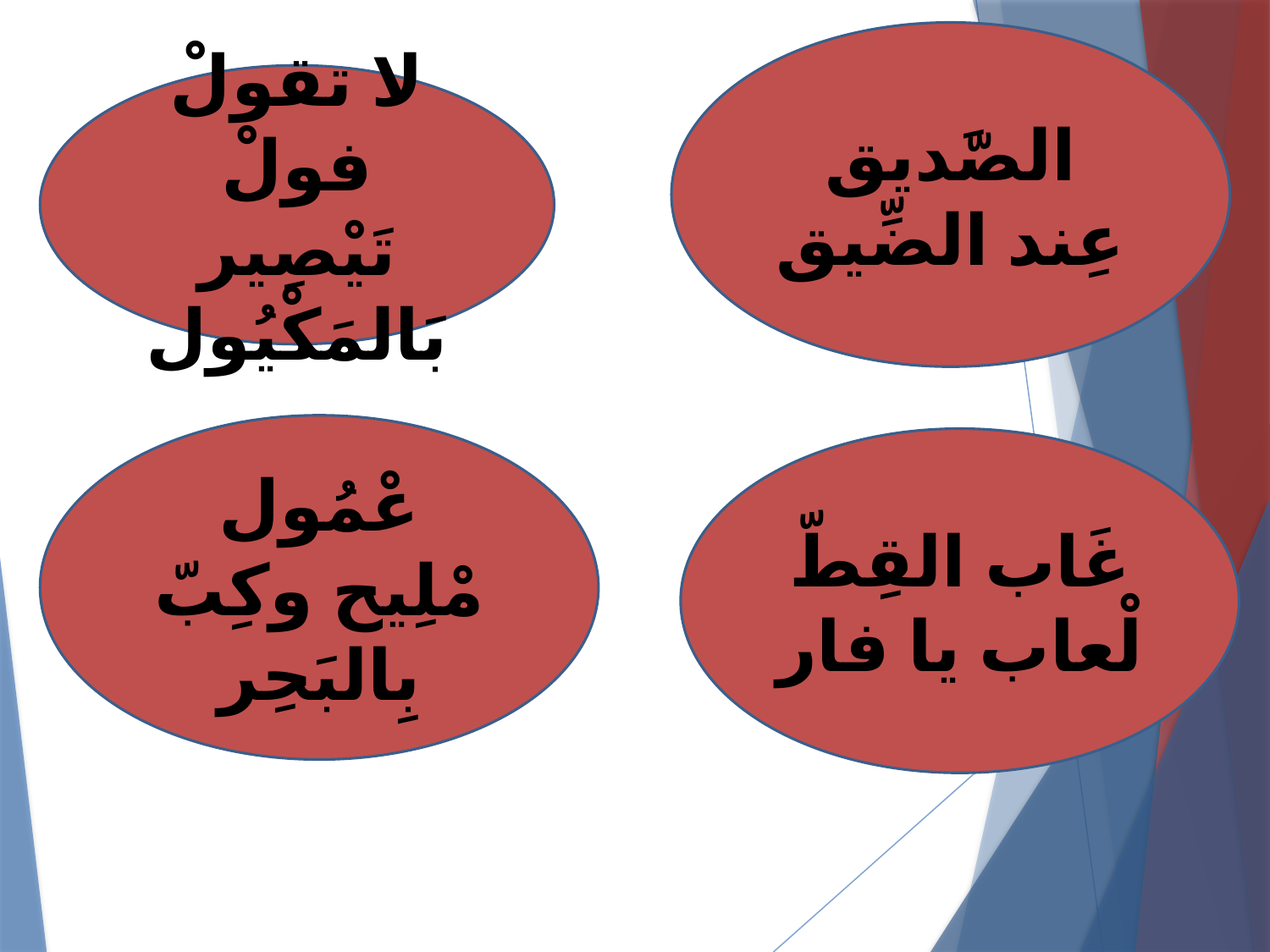

الصَّديق عِند الضِّيق
لا تقولْ فولْ تَيْصِير بَالمَكْيُول
عْمُول مْلِيح وكِبّ بِالبَحِر
غَاب القِطّ لْعاب يا فار